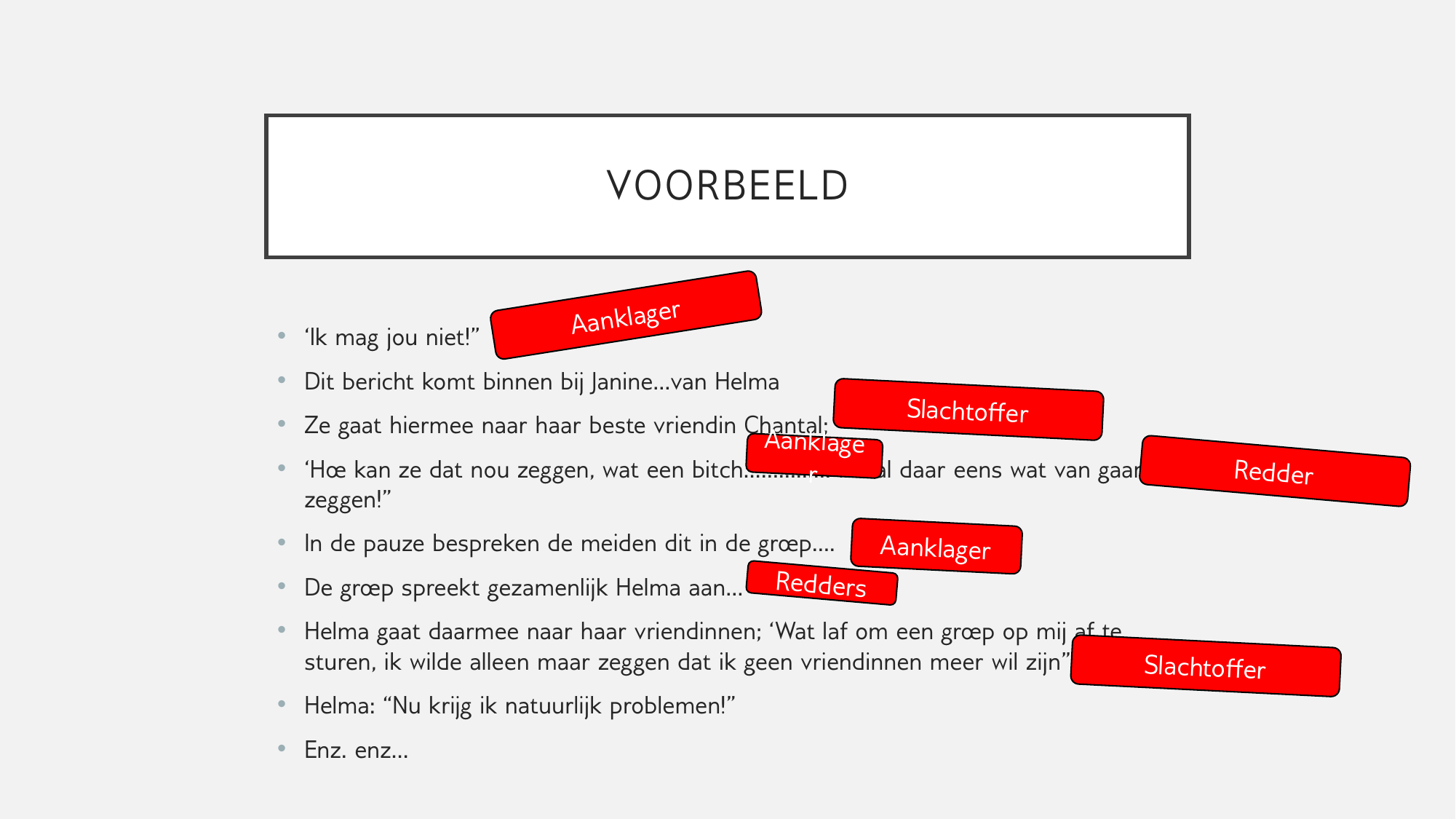

# voorbeeld
Aanklager
‘Ik mag jou niet!”
Dit bericht komt binnen bij Janine…van Helma
Ze gaat hiermee naar haar beste vriendin Chantal;
‘Hoe kan ze dat nou zeggen, wat een bitch…………… ik zal daar eens wat van gaan zeggen!”
In de pauze bespreken de meiden dit in de groep….
De groep spreekt gezamenlijk Helma aan…
Helma gaat daarmee naar haar vriendinnen; ‘Wat laf om een groep op mij af te sturen, ik wilde alleen maar zeggen dat ik geen vriendinnen meer wil zijn”
Helma: “Nu krijg ik natuurlijk problemen!”
Enz. enz…

Slachtoffer
Aanklager
Redder
Aanklager
Redders
Slachtoffer